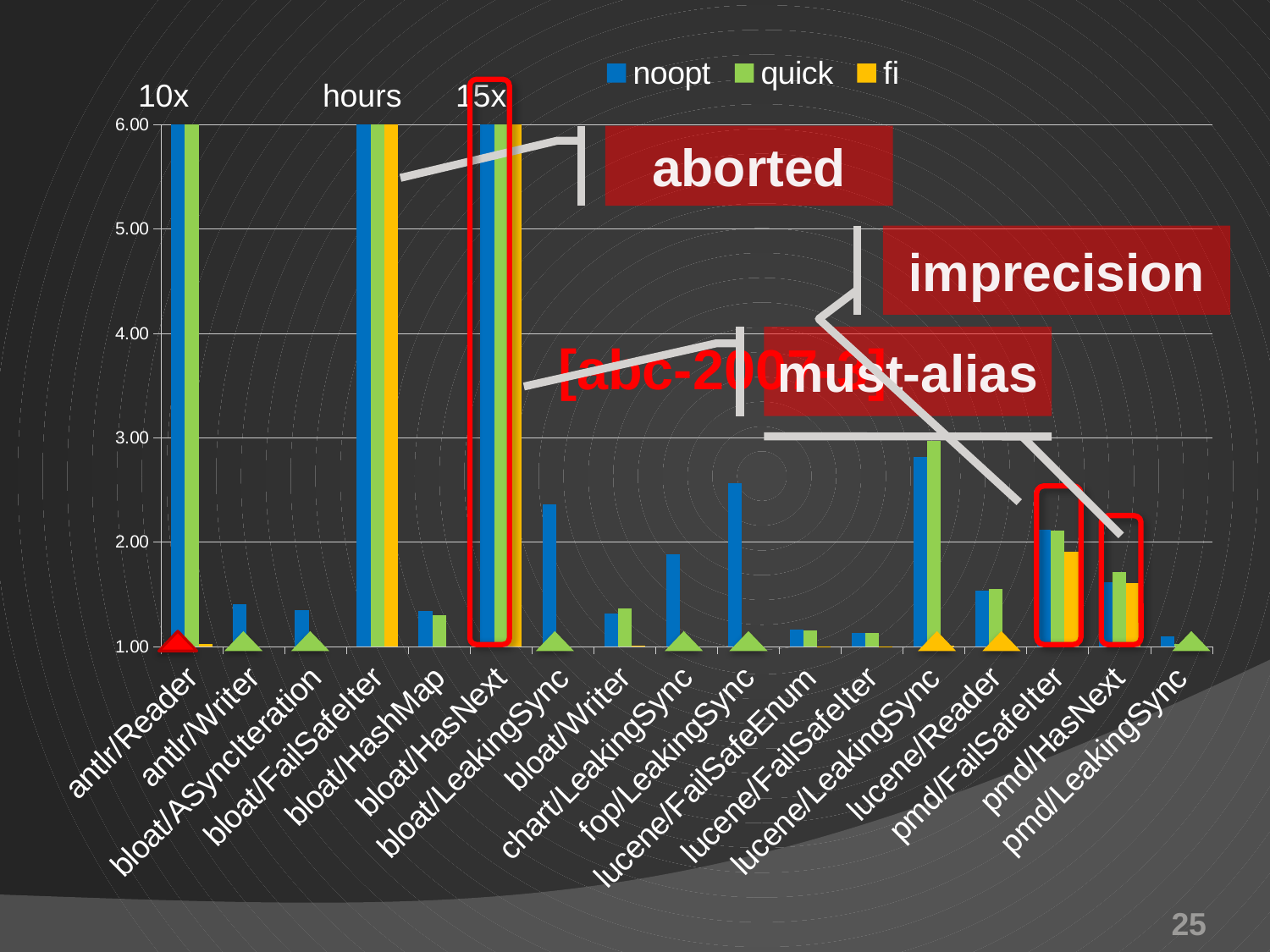

### Chart

| Category | noopt | quick | fi |
|---|---|---|---|
| antlr/Reader | 9.779258541313299 | 9.741458686697333 | 1.0285921977223158 |
| antlr/Writer | 1.4104676520474855 | 0.9636539859462064 | 0.969227041434456 |
| bloat/ASyncIteration | 1.3503718445585031 | 0.9772703467057715 | 0.9594637058761906 |
| bloat/FailSafeIter | 16.0 | 16.0 | 16.0 |
| bloat/HashMap | 1.3381166858699058 | 1.297789881638212 | 0.9564261024405577 |
| bloat/HasNext | 14.827799308683376 | 15.089242694040022 | 14.896616738242415 |
| bloat/LeakingSync | 2.3595893998114588 | 0.9582067665235167 | 0.9588352361998566 |
| bloat/Writer | 1.3164344820362417 | 1.3633602178694815 | 1.0120456687964805 |
| chart/LeakingSync | 1.8836548223350253 | 0.9973604060913706 | 0.9968189509306256 |
| fop/LeakingSync | 2.564893256523215 | 1.0057607590647208 | 0.9295154185022025 |
| lucene/FailSafeEnum | 1.1634430972271848 | 1.1558690634853557 | 1.0009101843123231 |
| lucene/FailSafeIter | 1.1324968306081982 | 1.1283684946201606 | 1.004973507135192 |
| lucene/LeakingSync | 2.8180931638656777 | 2.9744498260897747 | 1.0067938757598414 |
| lucene/Reader | 1.5372687969313779 | 1.5521568117543803 | 1.0041608425706199 |
| pmd/FailSafeIter | 2.117757155111909 | 2.108243000857834 | 1.9058722607814078 |
| pmd/HasNext | 1.617640177805506 | 1.7169149185058101 | 1.6098416907119988 |
| pmd/LeakingSync | 1.1016142868283554 | 1.0235514310223817 | 1.0198861420884338 |
10x
hours
15x

aborted
imprecision
must-alias
[abc-2007-3]

25